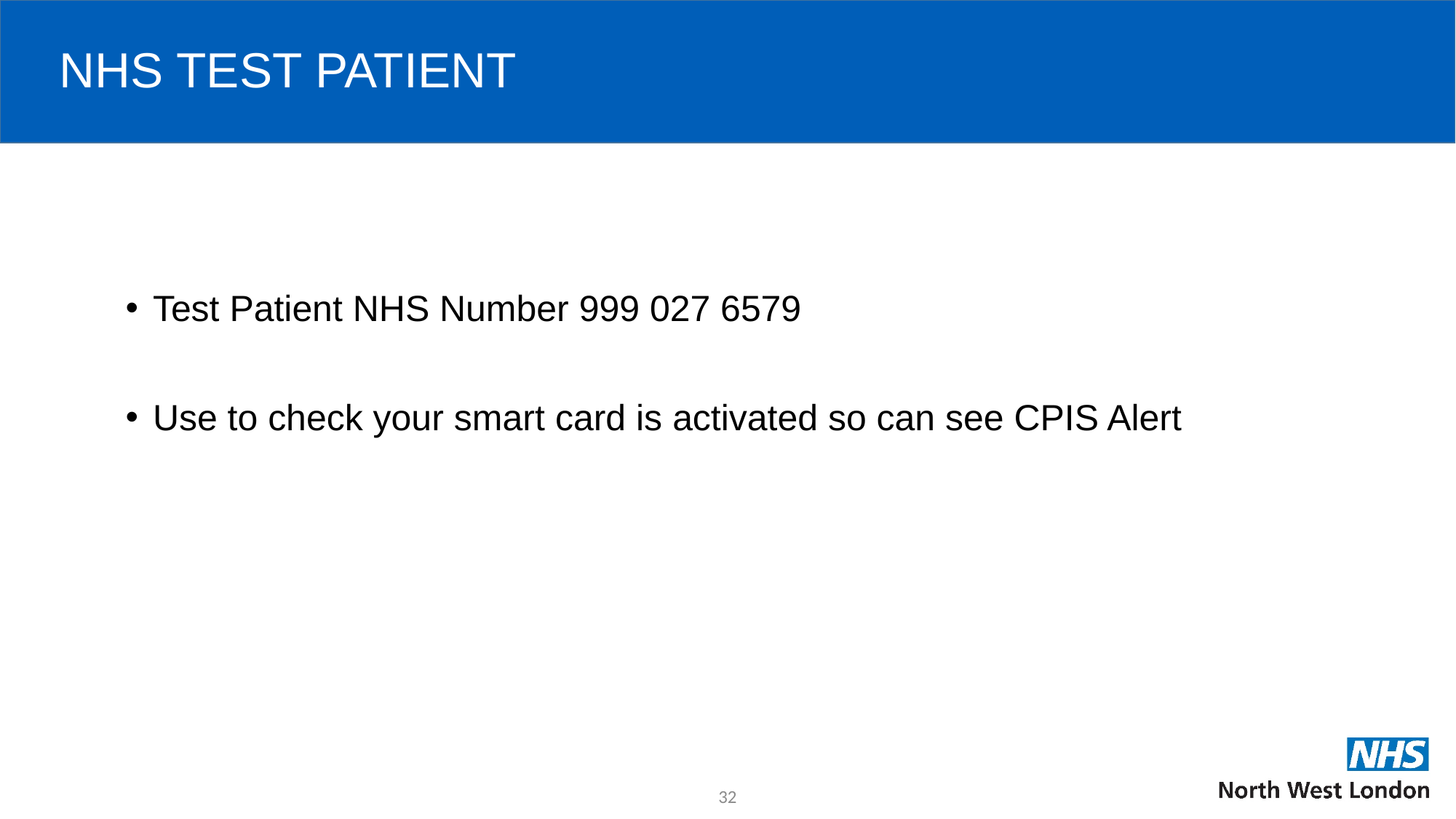

# NHS TEST PATIENT
Test Patient NHS Number 999 027 6579

Use to check your smart card is activated so can see CPIS Alert
32